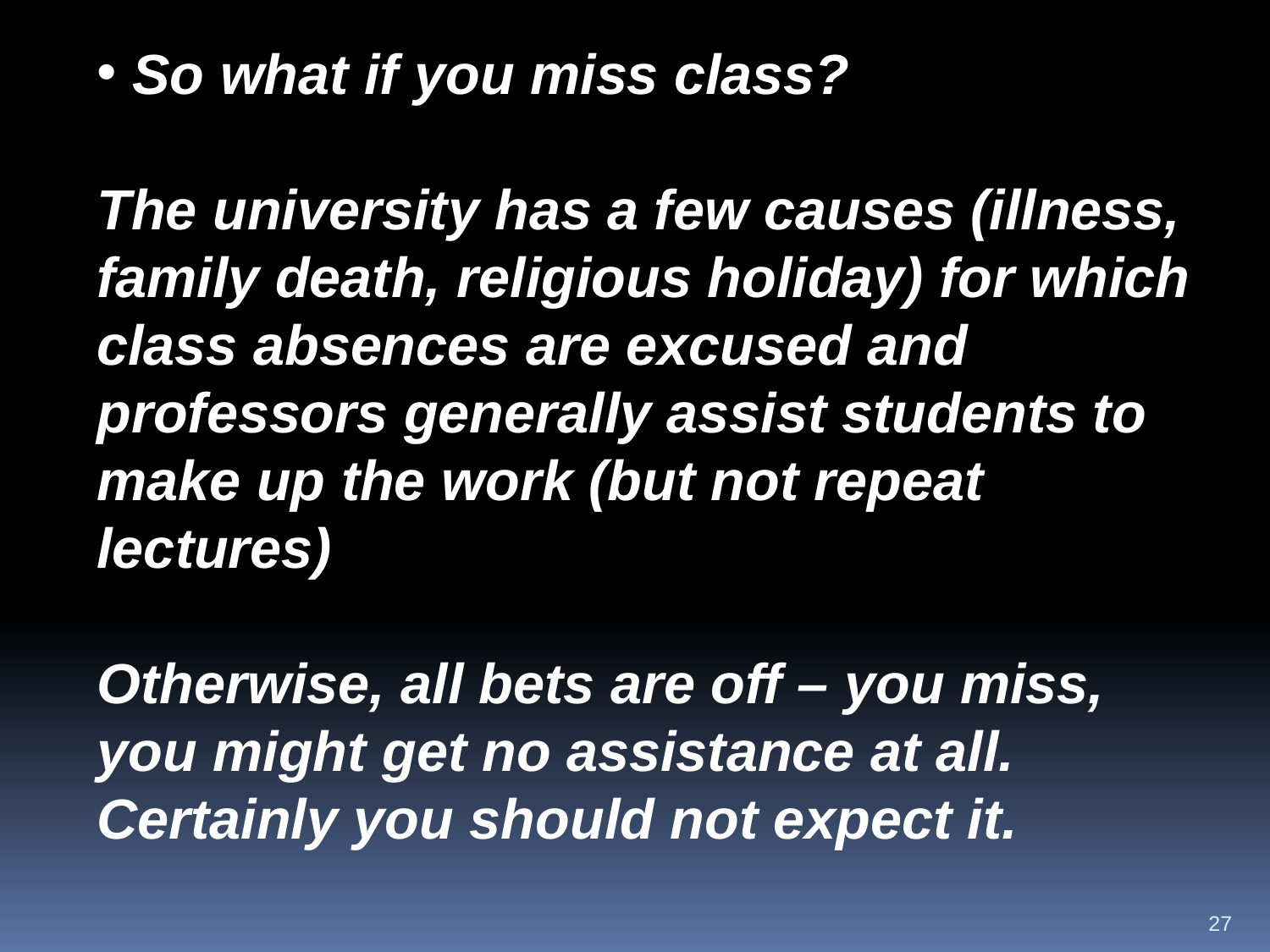

So what if you miss class?

The university has a few causes (illness, family death, religious holiday) for which class absences are excused and professors generally assist students to make up the work (but not repeat lectures)

Otherwise, all bets are off – you miss, you might get no assistance at all. Certainly you should not expect it.

27